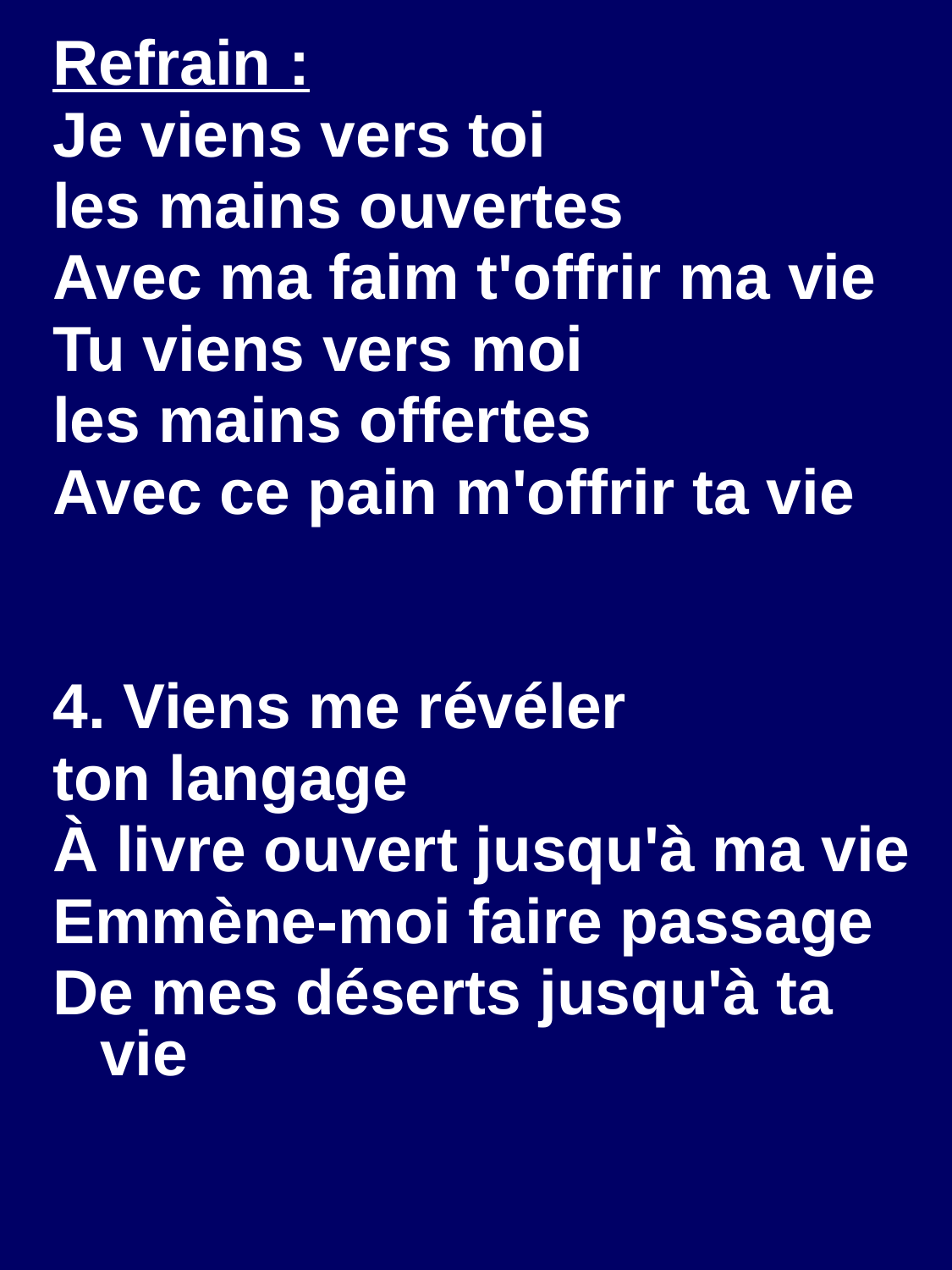

Refrain :
Je viens vers toi
les mains ouvertes
Avec ma faim t'offrir ma vie
Tu viens vers moi
les mains offertes
Avec ce pain m'offrir ta vie

4. Viens me révéler
ton langage
À livre ouvert jusqu'à ma vie
Emmène-moi faire passage
De mes déserts jusqu'à ta vie